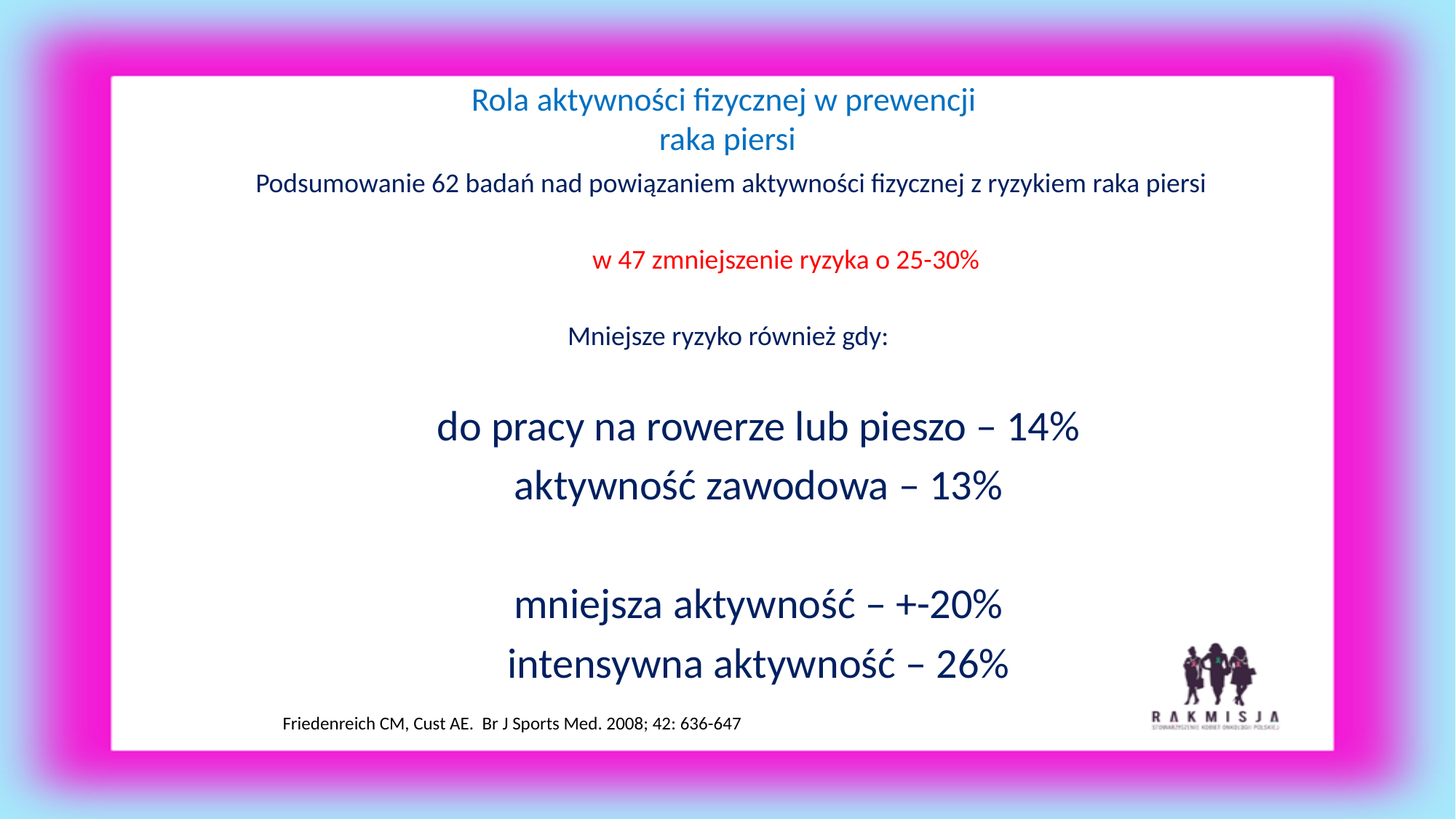

Rola aktywności fizycznej w prewencji
raka piersi
Podsumowanie 62 badań nad powiązaniem aktywności fizycznej z ryzykiem raka piersi

	w 47 zmniejszenie ryzyka o 25-30%

Mniejsze ryzyko również gdy:

do pracy na rowerze lub pieszo – 14%
aktywność zawodowa – 13%

mniejsza aktywność – +-20%
intensywna aktywność – 26%

Friedenreich CM, Cust AE.  Br J Sports Med. 2008; 42: 636-647